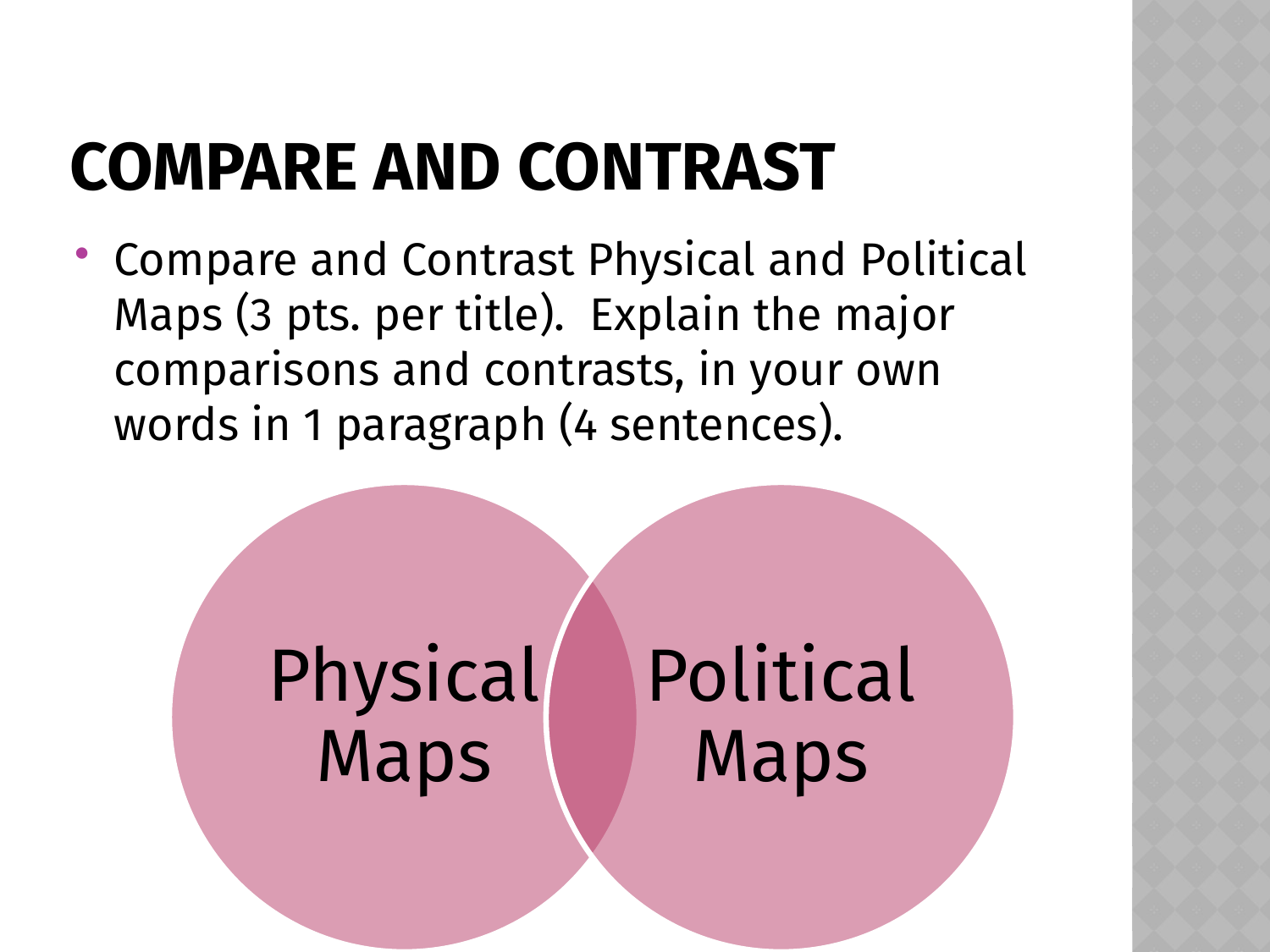

# Compare and Contrast
Compare and Contrast Physical and Political Maps (3 pts. per title).  Explain the major comparisons and contrasts, in your own words in 1 paragraph (4 sentences).
Physical Maps
Political Maps